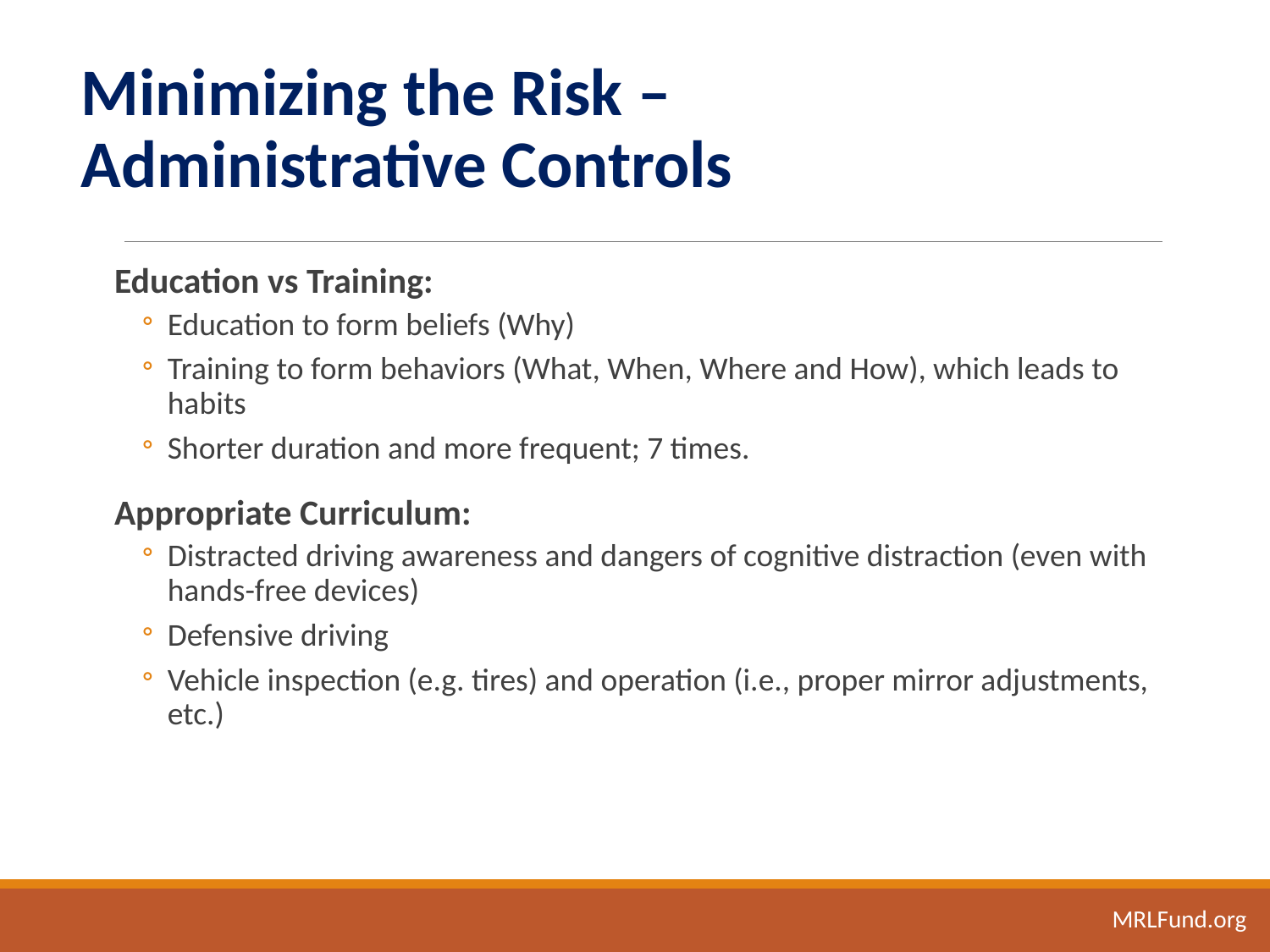

Minimizing the Risk –
Administrative Controls
Education vs Training:
Education to form beliefs (Why)
Training to form behaviors (What, When, Where and How), which leads to habits
Shorter duration and more frequent; 7 times.
Appropriate Curriculum:
Distracted driving awareness and dangers of cognitive distraction (even with hands-free devices)
Defensive driving
Vehicle inspection (e.g. tires) and operation (i.e., proper mirror adjustments, etc.)